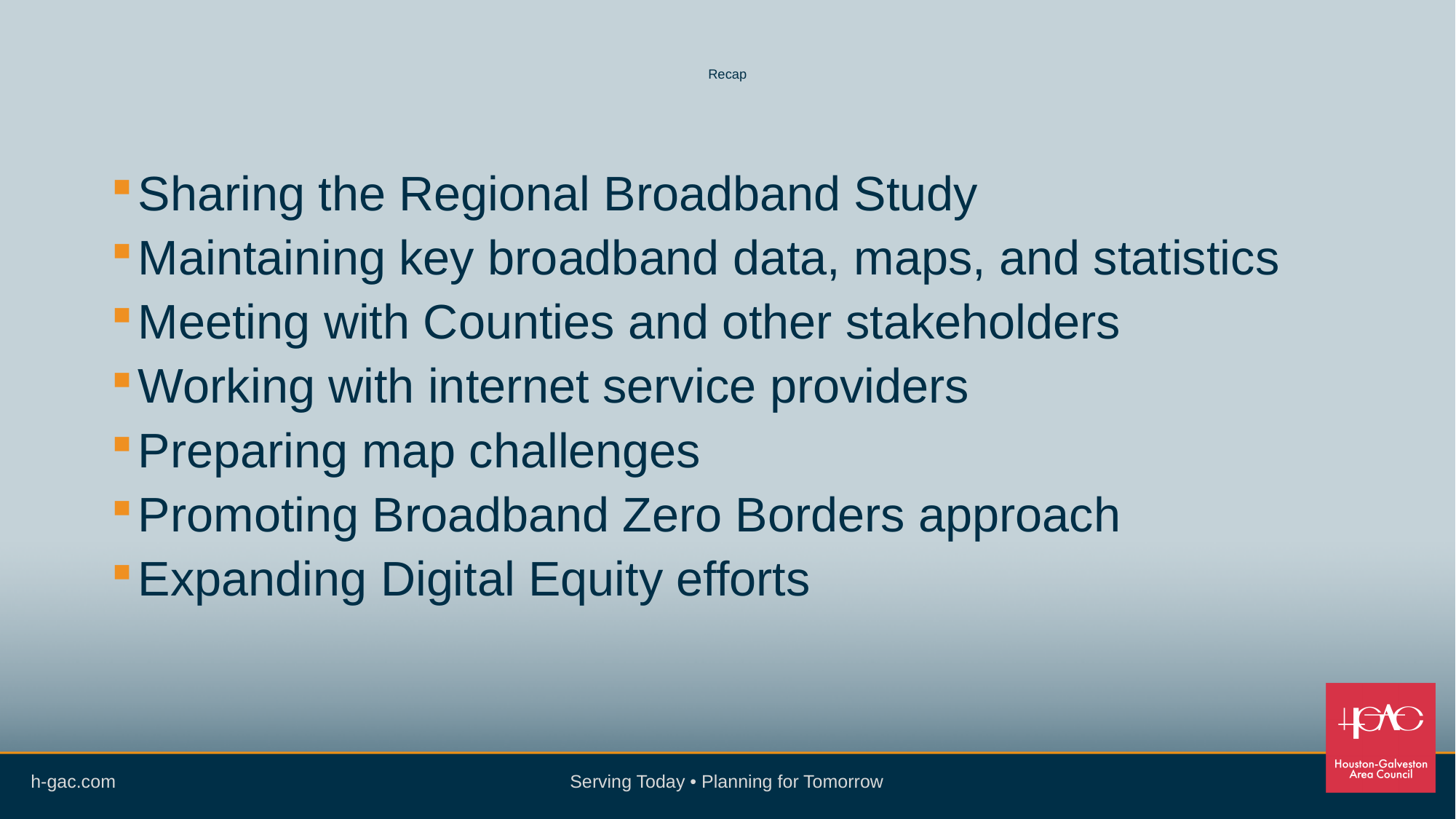

# Recap
Sharing the Regional Broadband Study
Maintaining key broadband data, maps, and statistics
Meeting with Counties and other stakeholders
Working with internet service providers
Preparing map challenges
Promoting Broadband Zero Borders approach
Expanding Digital Equity efforts